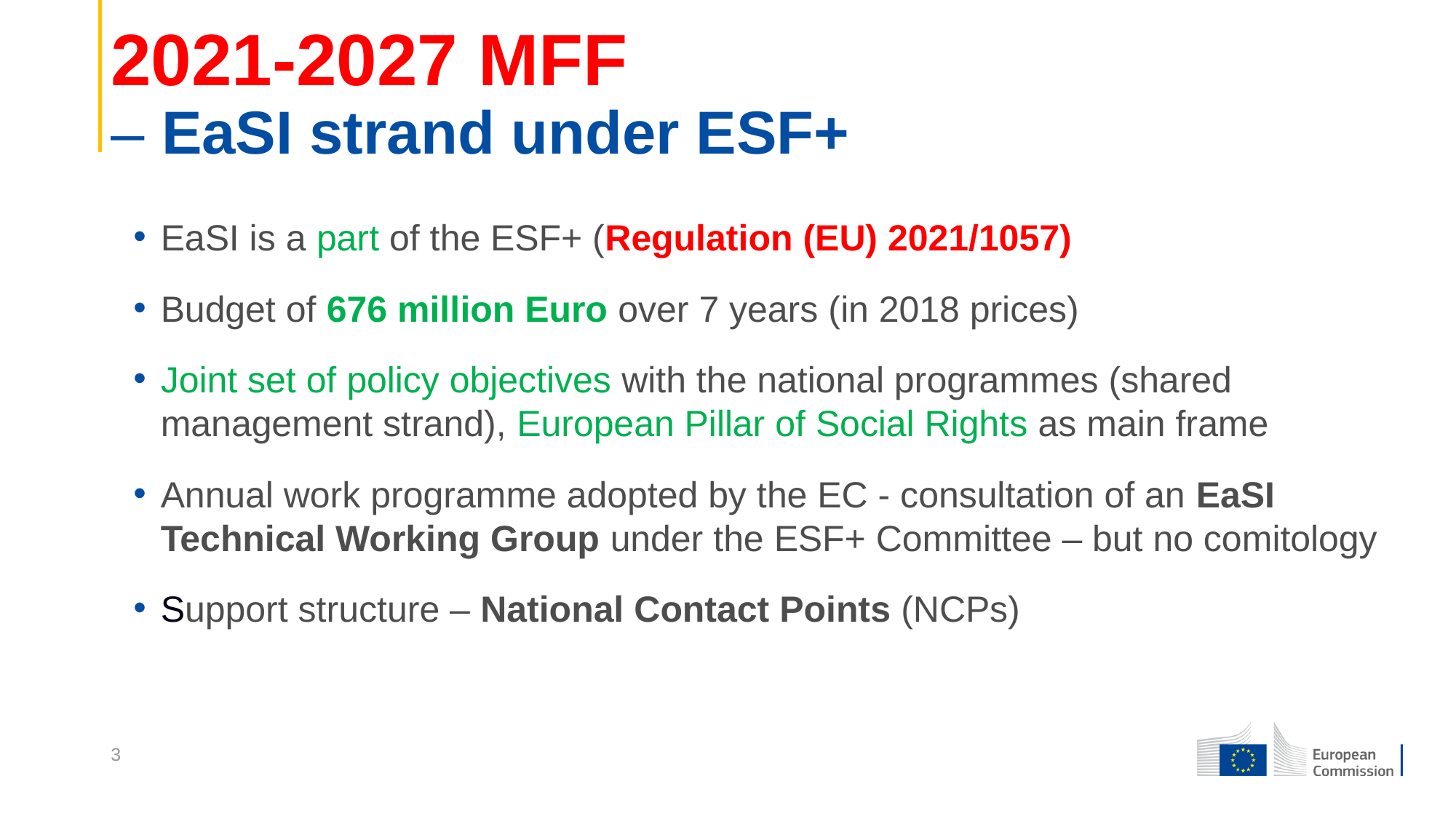

# 2021-2027 MFF – EaSI strand under ESF+
EaSI is a part of the ESF+ (Regulation (EU) 2021/1057)
Budget of 676 million Euro over 7 years (in 2018 prices)
Joint set of policy objectives with the national programmes (shared management strand), European Pillar of Social Rights as main frame
Annual work programme adopted by the EC - consultation of an EaSI Technical Working Group under the ESF+ Committee – but no comitology
Support structure – National Contact Points (NCPs)
3